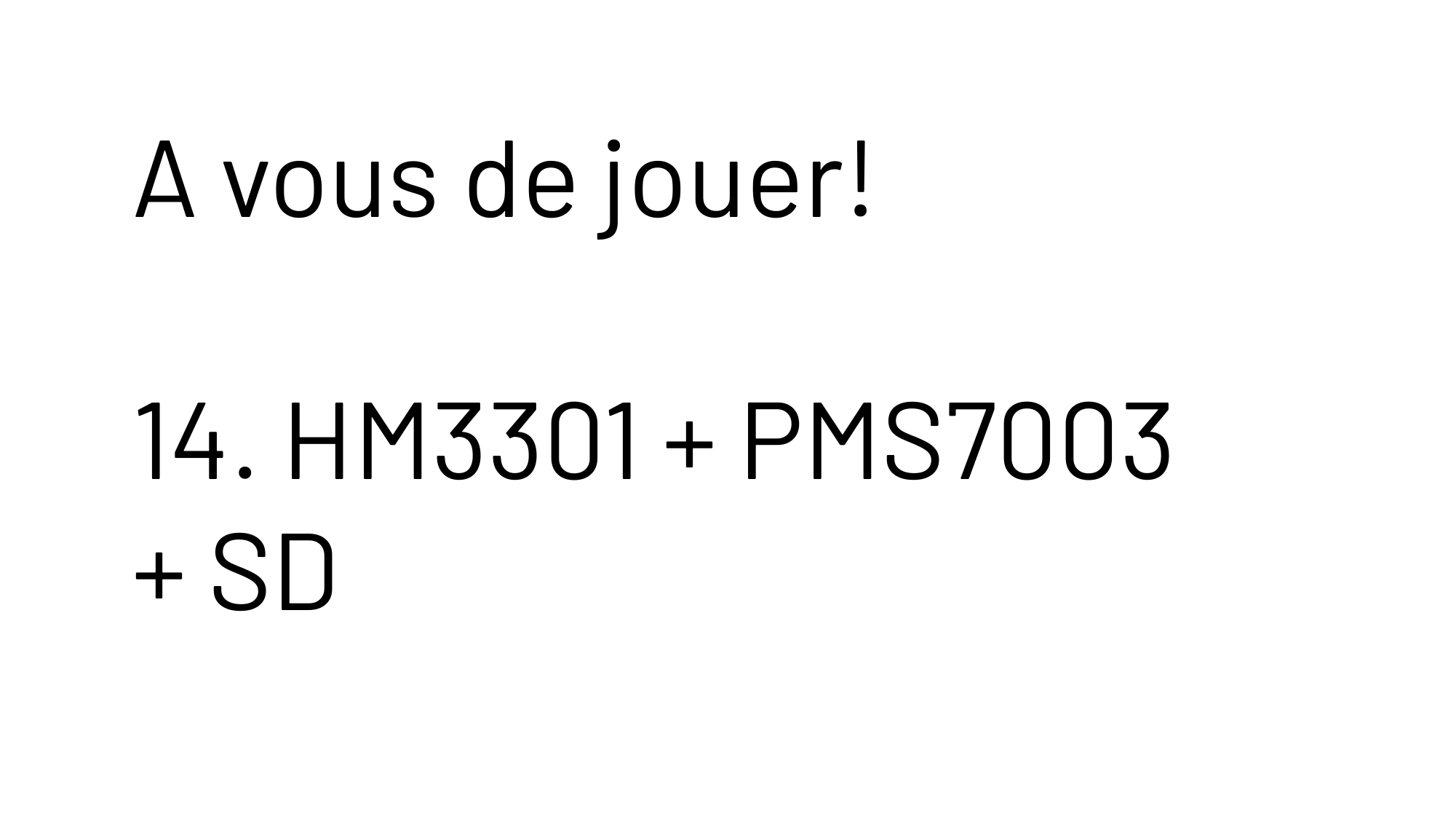

A vous de jouer!

14. HM3301 + PMS7003
+ SD